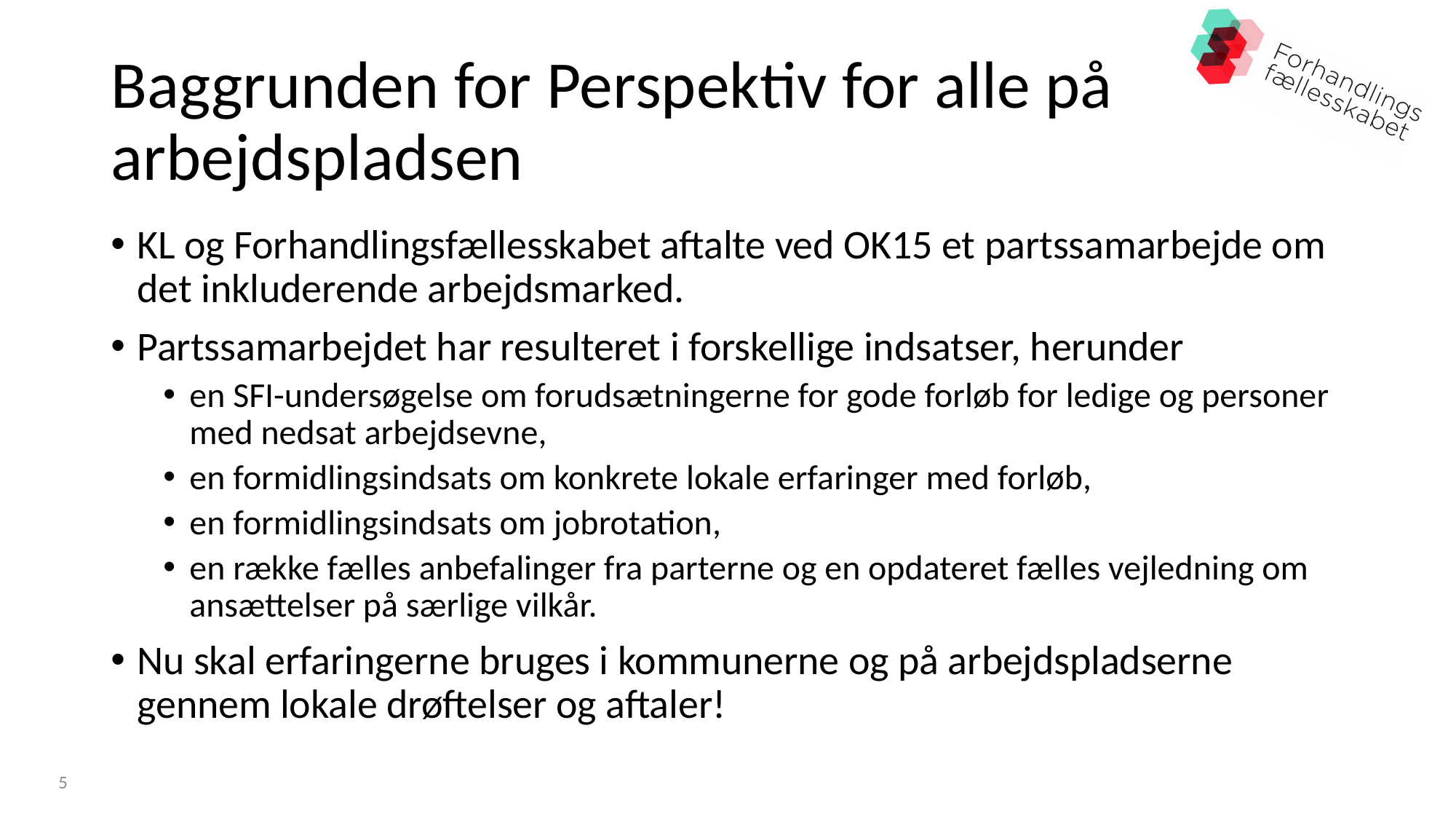

# Baggrunden for Perspektiv for alle på arbejdspladsen
KL og Forhandlingsfællesskabet aftalte ved OK15 et partssamarbejde om det inkluderende arbejdsmarked.
Partssamarbejdet har resulteret i forskellige indsatser, herunder
en SFI-undersøgelse om forudsætningerne for gode forløb for ledige og personer med nedsat arbejdsevne,
en formidlingsindsats om konkrete lokale erfaringer med forløb,
en formidlingsindsats om jobrotation,
en række fælles anbefalinger fra parterne og en opdateret fælles vejledning om ansættelser på særlige vilkår.
Nu skal erfaringerne bruges i kommunerne og på arbejdspladserne gennem lokale drøftelser og aftaler!

5